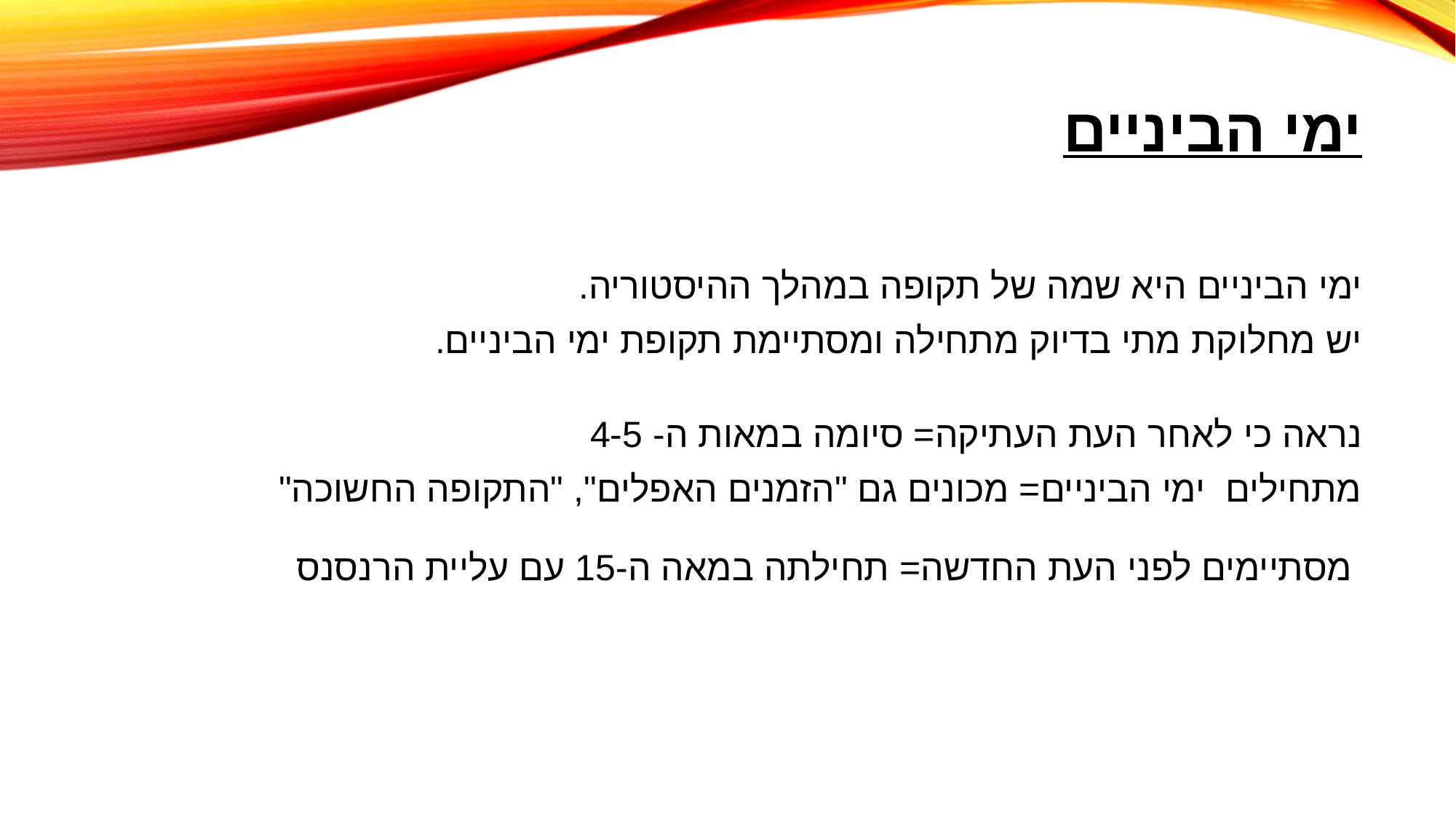

# ימי הביניים
ימי הביניים היא שמה של תקופה במהלך ההיסטוריה.
יש מחלוקת מתי בדיוק מתחילה ומסתיימת תקופת ימי הביניים.
נראה כי לאחר העת העתיקה= סיומה במאות ה- 4-5
מתחילים  ימי הביניים= מכונים גם "הזמנים האפלים", "התקופה החשוכה"
 מסתיימים לפני העת החדשה= תחילתה במאה ה-15 עם עליית הרנסנס